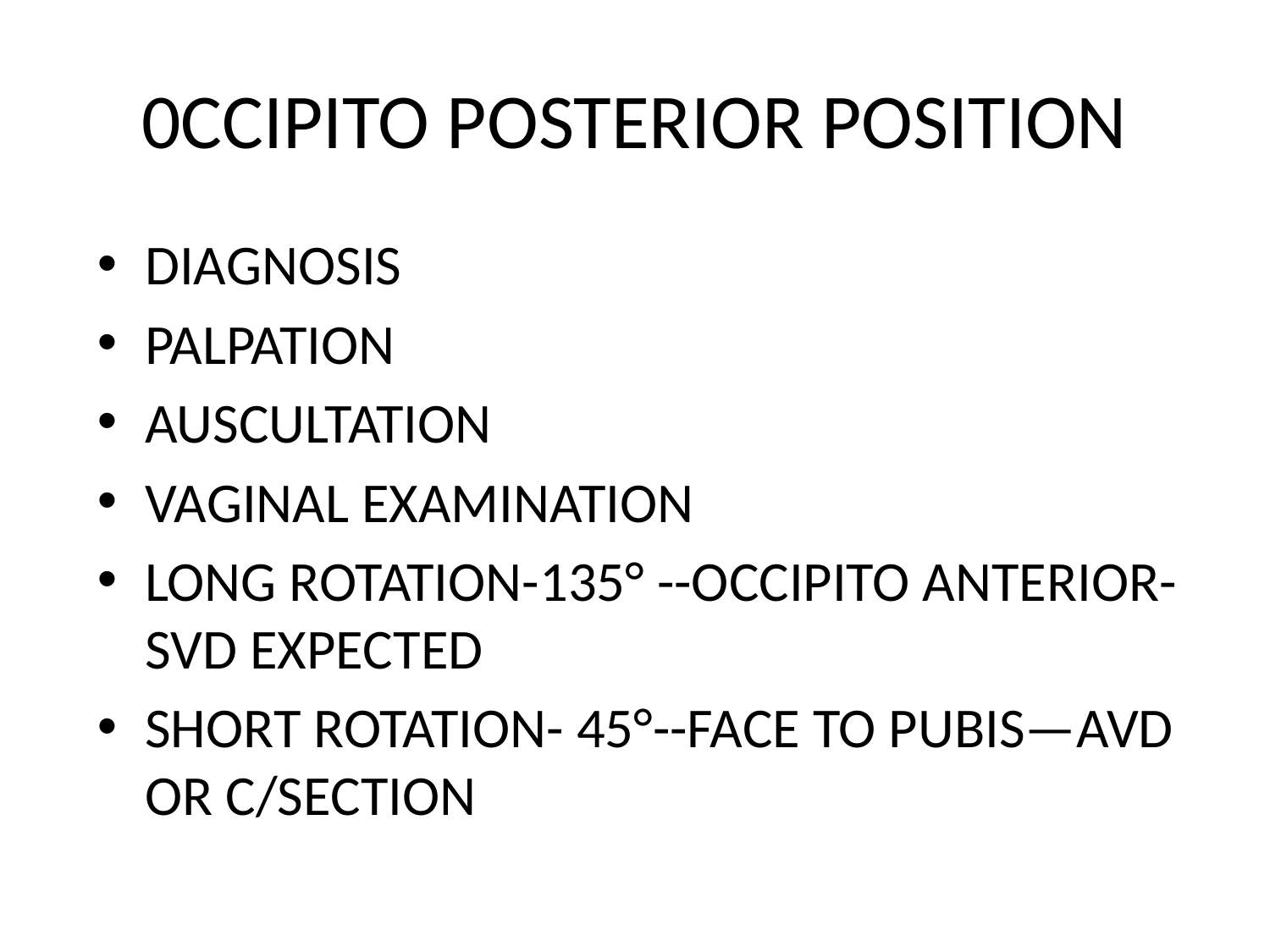

# 0CCIPITO POSTERIOR POSITION
DIAGNOSIS
PALPATION
AUSCULTATION
VAGINAL EXAMINATION
LONG ROTATION-135° --OCCIPITO ANTERIOR-SVD EXPECTED
SHORT ROTATION- 45°--FACE TO PUBIS—AVD OR C/SECTION